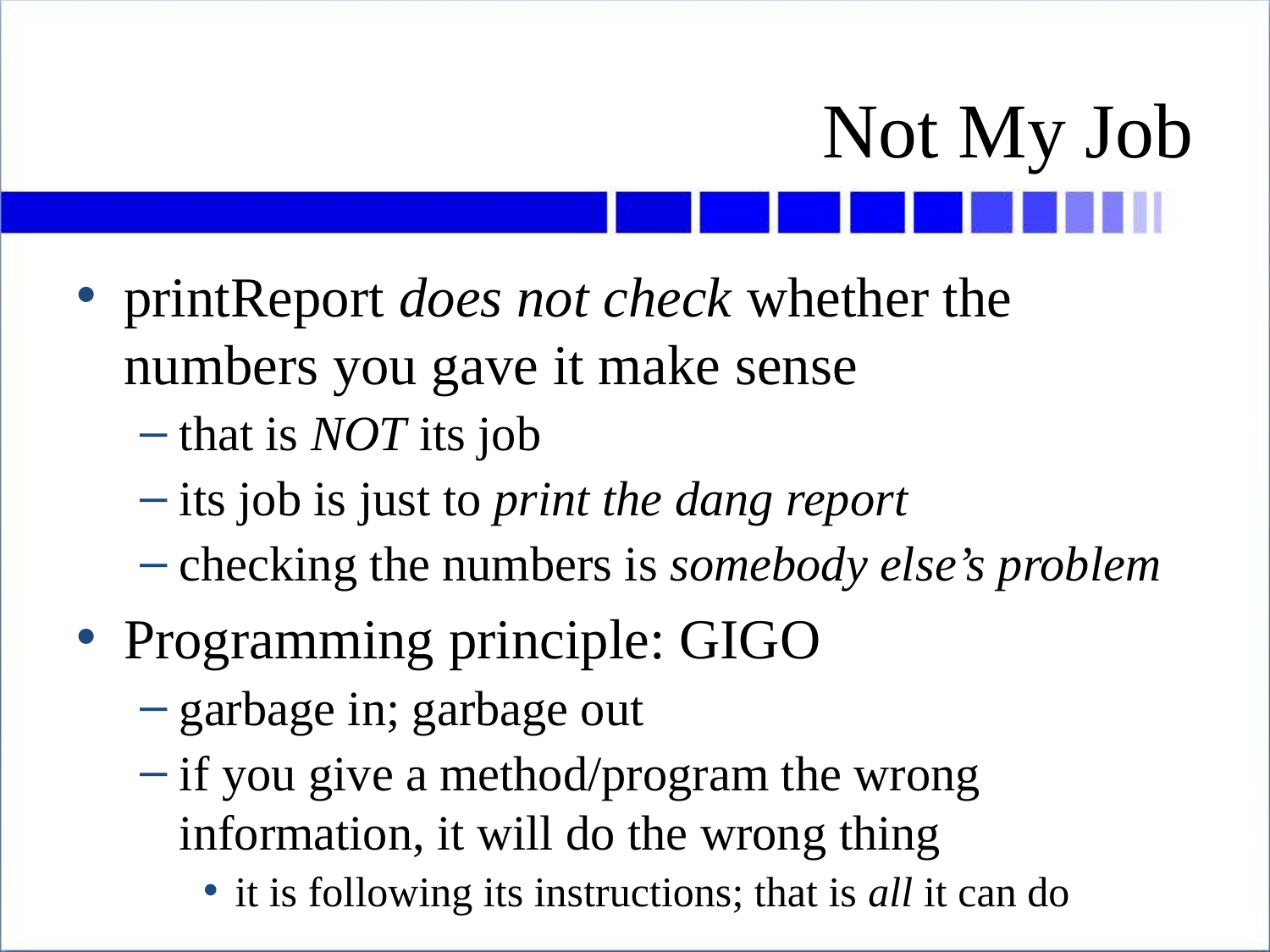

# Not My Job
printReport does not check whether the numbers you gave it make sense
that is NOT its job
its job is just to print the dang report
checking the numbers is somebody else’s problem
Programming principle: GIGO
garbage in; garbage out
if you give a method/program the wrong information, it will do the wrong thing
it is following its instructions; that is all it can do